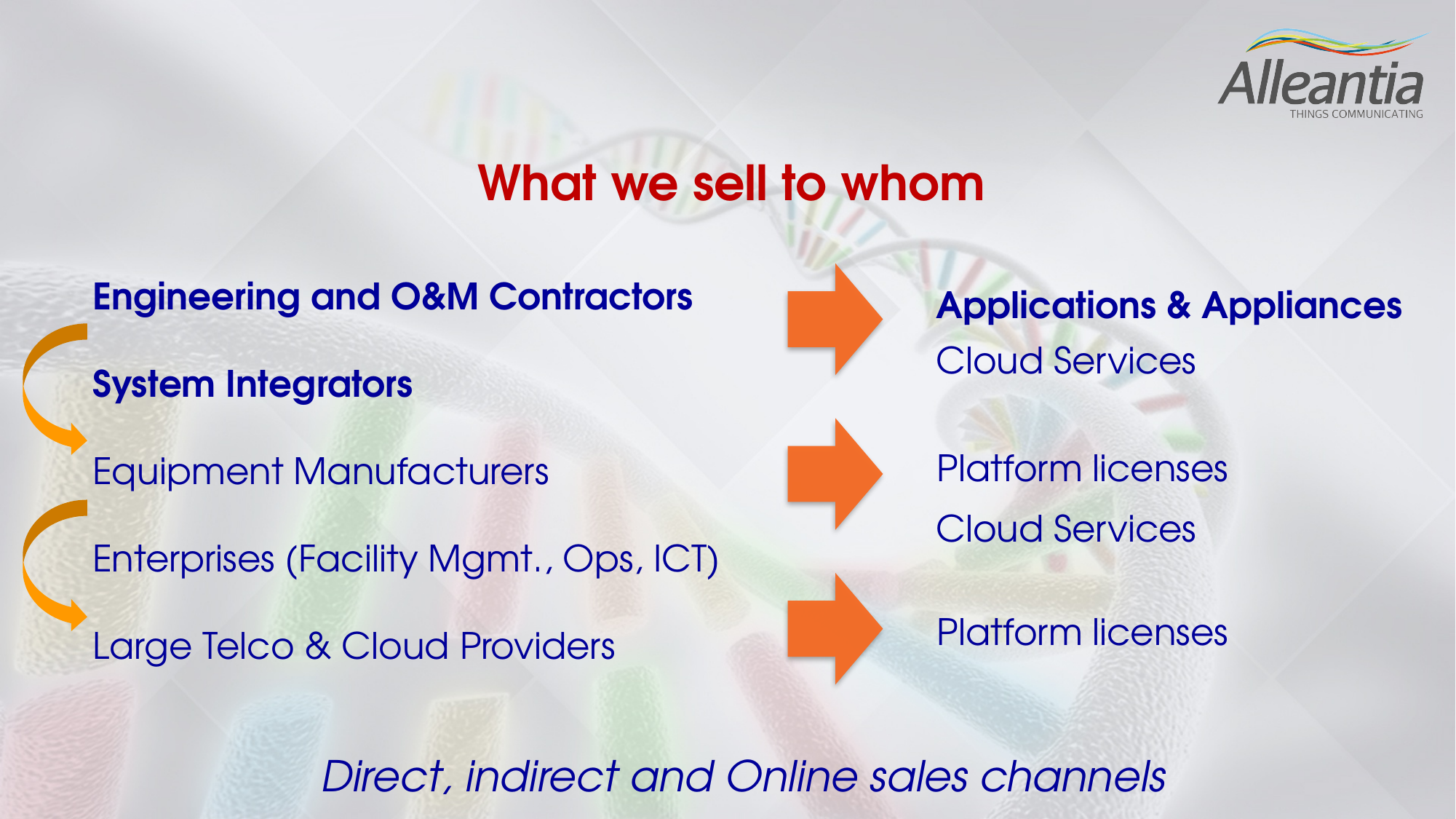

What we sell to whom
Engineering and O&M Contractors
System Integrators
Equipment Manufacturers
Enterprises (Facility Mgmt., Ops, ICT)
Large Telco & Cloud Providers
Applications & Appliances

Cloud Services

Platform licenses

Cloud Services

Platform licenses
Direct, indirect and Online sales channels